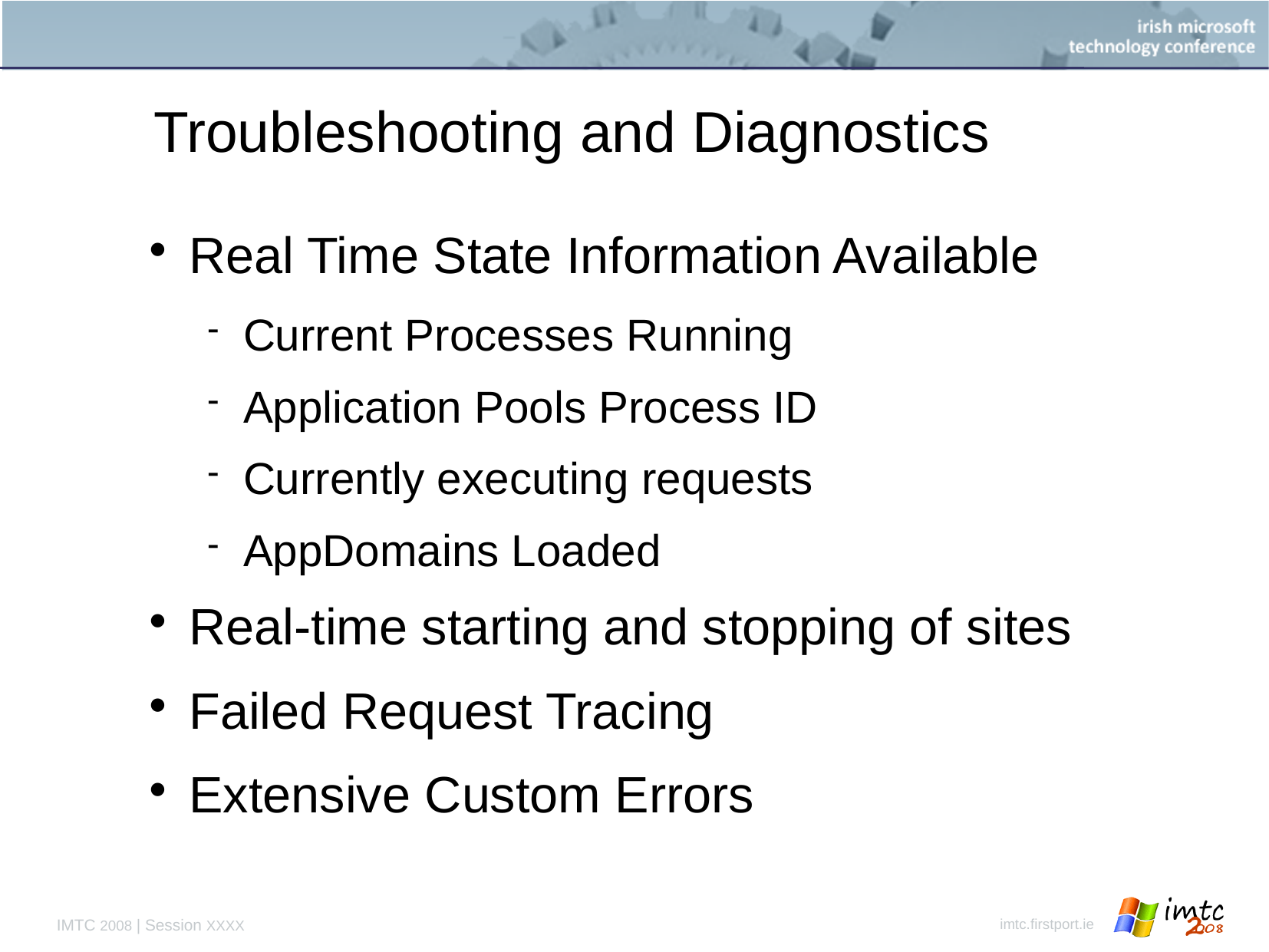

# Troubleshooting and Diagnostics
Real Time State Information Available
Current Processes Running
Application Pools Process ID
Currently executing requests
AppDomains Loaded
Real-time starting and stopping of sites
Failed Request Tracing
Extensive Custom Errors